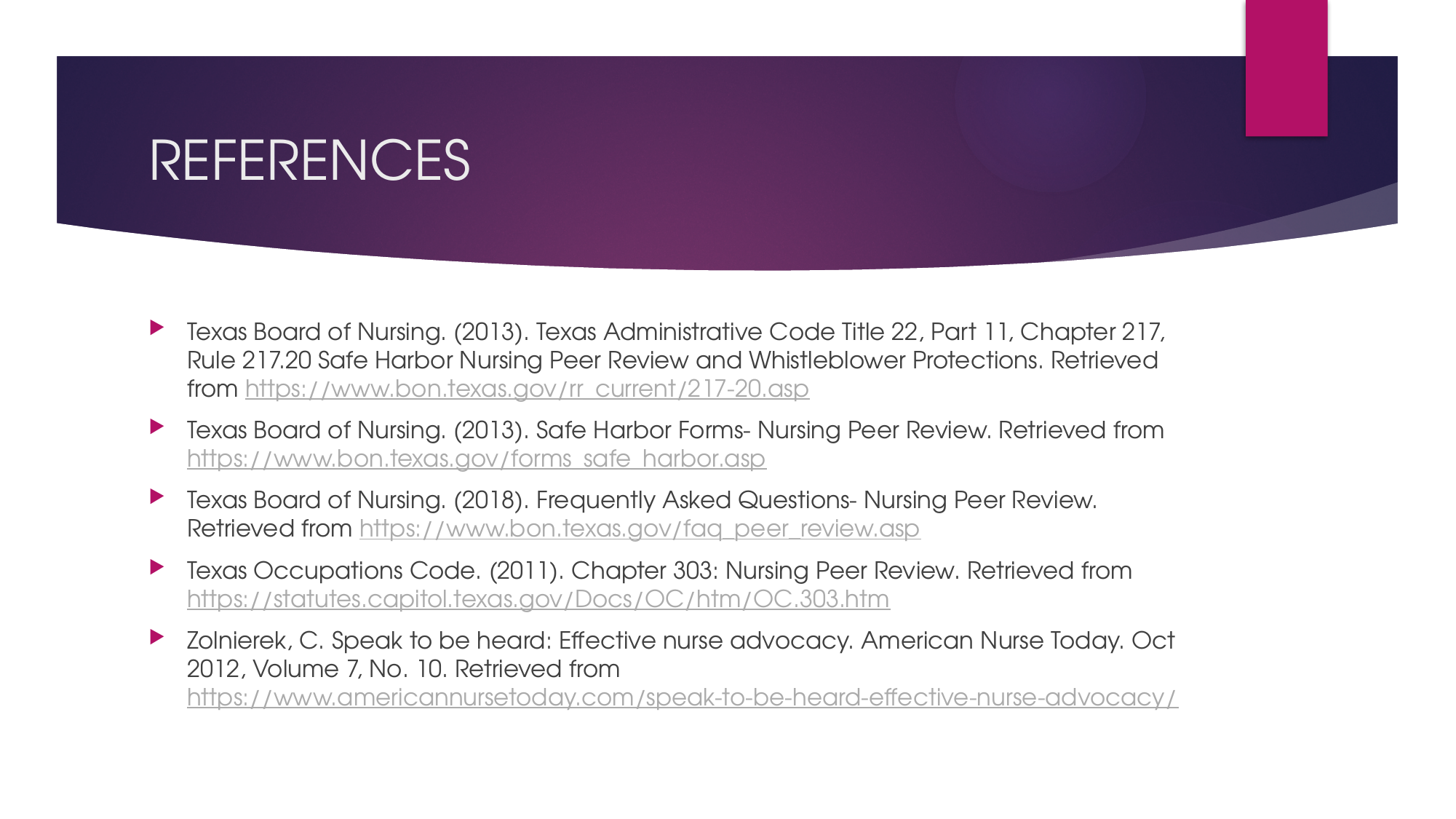

# REFERENCES
Texas Board of Nursing. (2013). Texas Administrative Code Title 22, Part 11, Chapter 217, Rule 217.20 Safe Harbor Nursing Peer Review and Whistleblower Protections. Retrieved from https://www.bon.texas.gov/rr_current/217-20.asp
Texas Board of Nursing. (2013). Safe Harbor Forms- Nursing Peer Review. Retrieved from https://www.bon.texas.gov/forms_safe_harbor.asp
Texas Board of Nursing. (2018). Frequently Asked Questions- Nursing Peer Review. Retrieved from https://www.bon.texas.gov/faq_peer_review.asp
Texas Occupations Code. (2011). Chapter 303: Nursing Peer Review. Retrieved from https://statutes.capitol.texas.gov/Docs/OC/htm/OC.303.htm
Zolnierek, C. Speak to be heard: Effective nurse advocacy. American Nurse Today. Oct 2012, Volume 7, No. 10. Retrieved from https://www.americannursetoday.com/speak-to-be-heard-effective-nurse-advocacy/